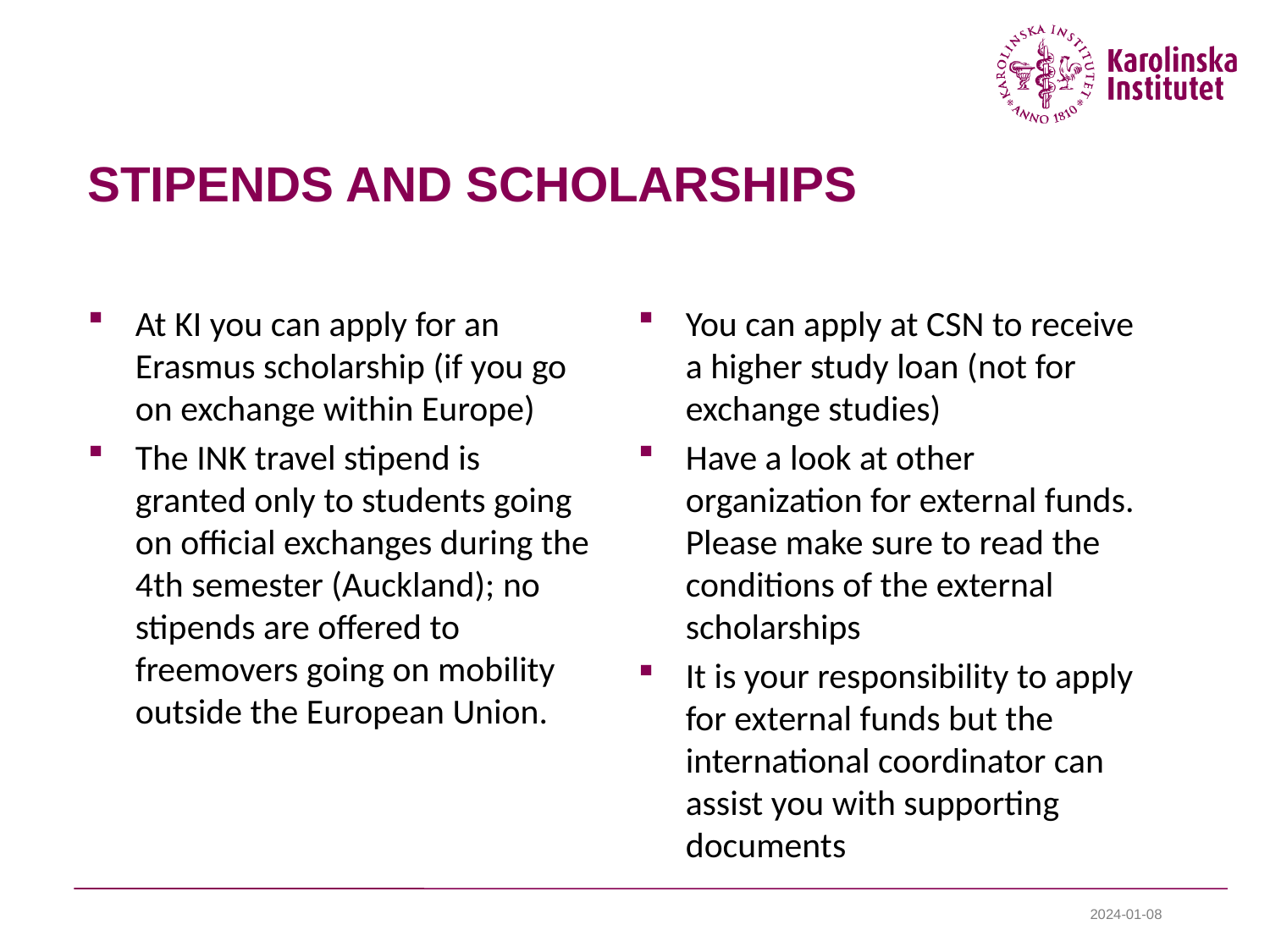

# STIPENDS AND SCHOLARSHIPS
At KI you can apply for an Erasmus scholarship (if you go on exchange within Europe)
The INK travel stipend is granted only to students going on official exchanges during the 4th semester (Auckland); no stipends are offered to freemovers going on mobility outside the European Union.
You can apply at CSN to receive a higher study loan (not for exchange studies)
Have a look at other organization for external funds. Please make sure to read the conditions of the external scholarships
It is your responsibility to apply for external funds but the international coordinator can assist you with supporting documents
2024-01-08